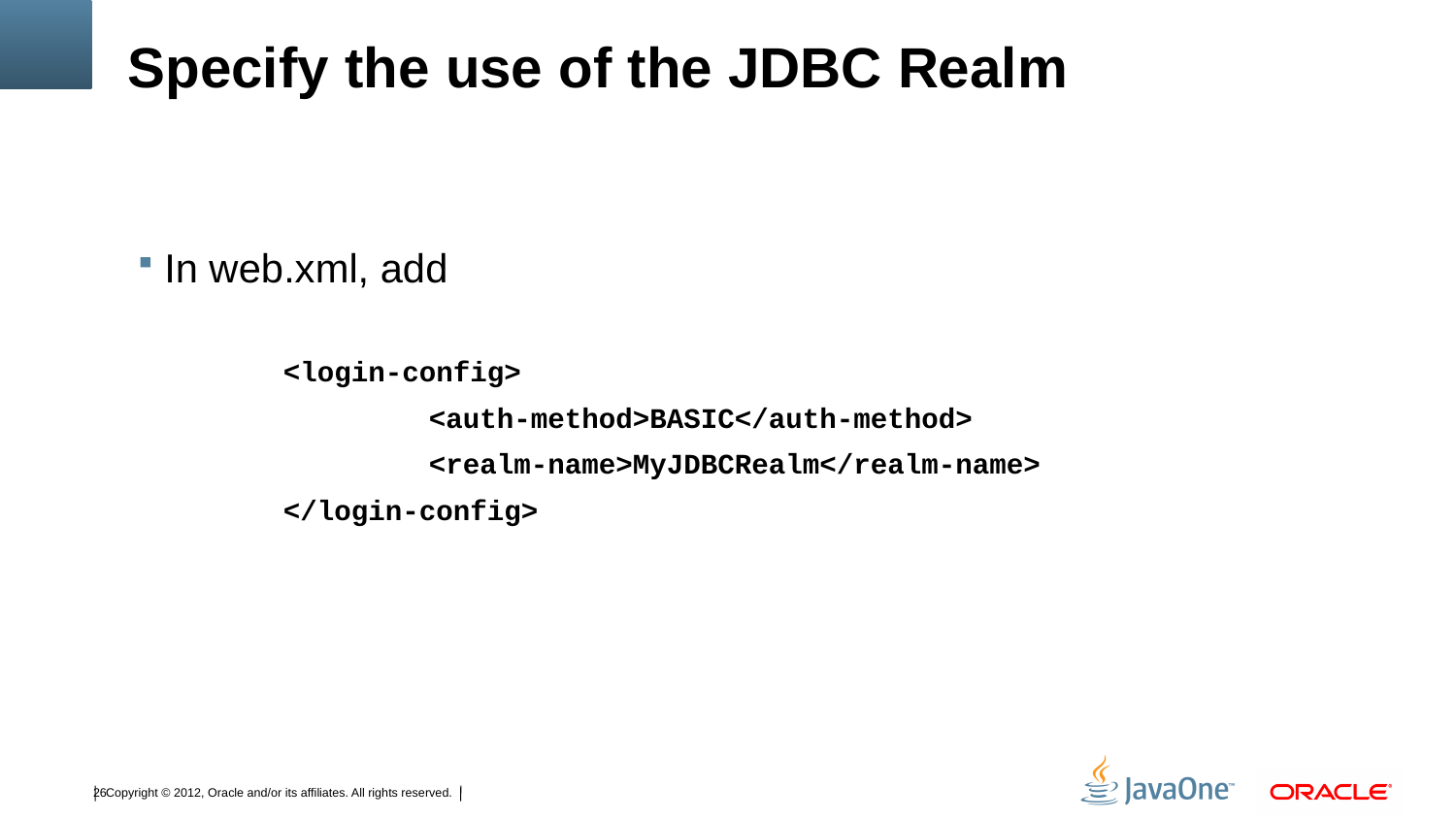

# Specify the use of the JDBC Realm

In web.xml, add

	<login-config>
		<auth-method>BASIC</auth-method>
		<realm-name>MyJDBCRealm</realm-name>
	</login-config>